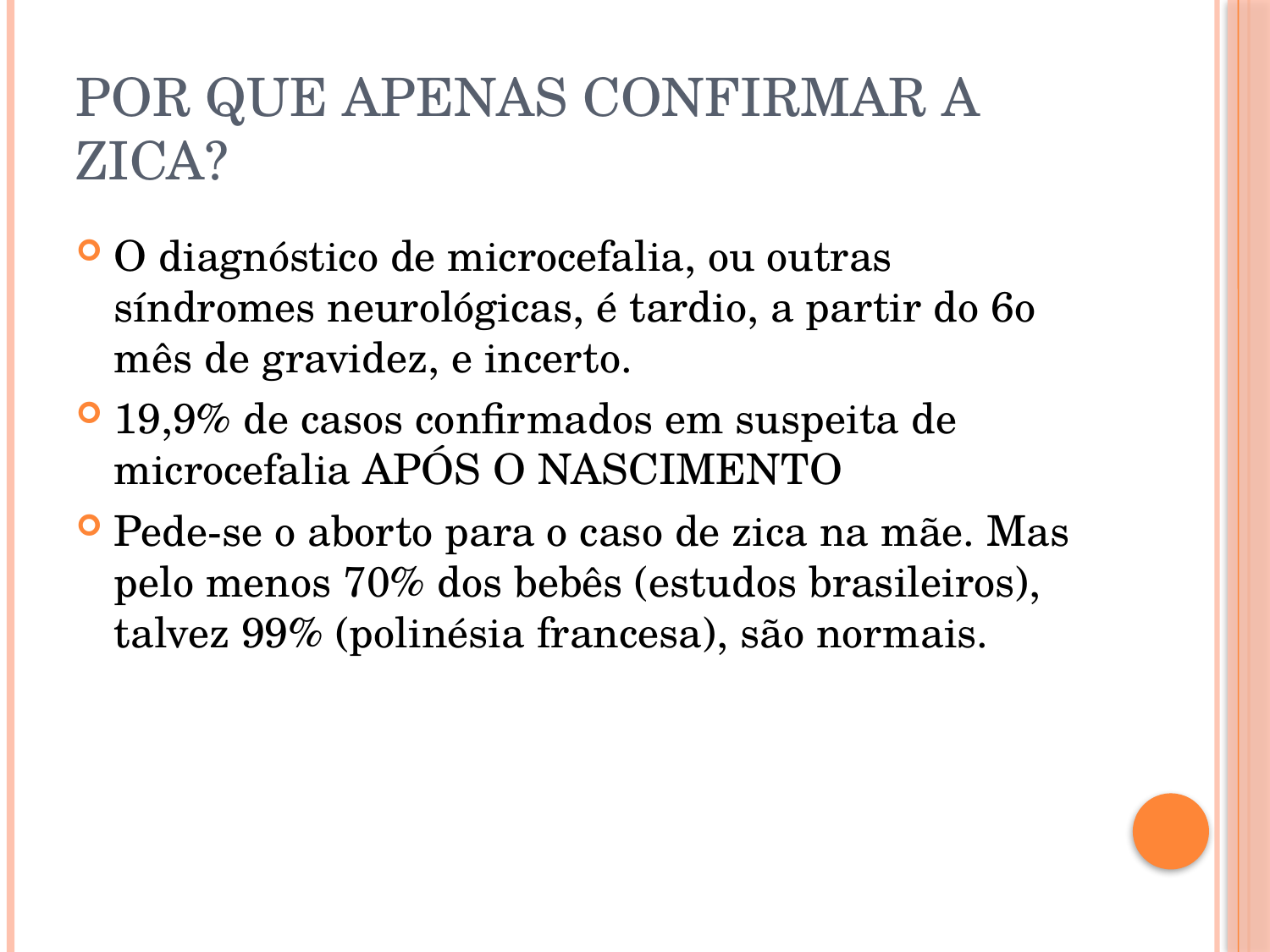

# Por que apenas confirmar a zica?
O diagnóstico de microcefalia, ou outras síndromes neurológicas, é tardio, a partir do 6o mês de gravidez, e incerto.
19,9% de casos confirmados em suspeita de microcefalia APÓS O NASCIMENTO
Pede-se o aborto para o caso de zica na mãe. Mas pelo menos 70% dos bebês (estudos brasileiros), talvez 99% (polinésia francesa), são normais.